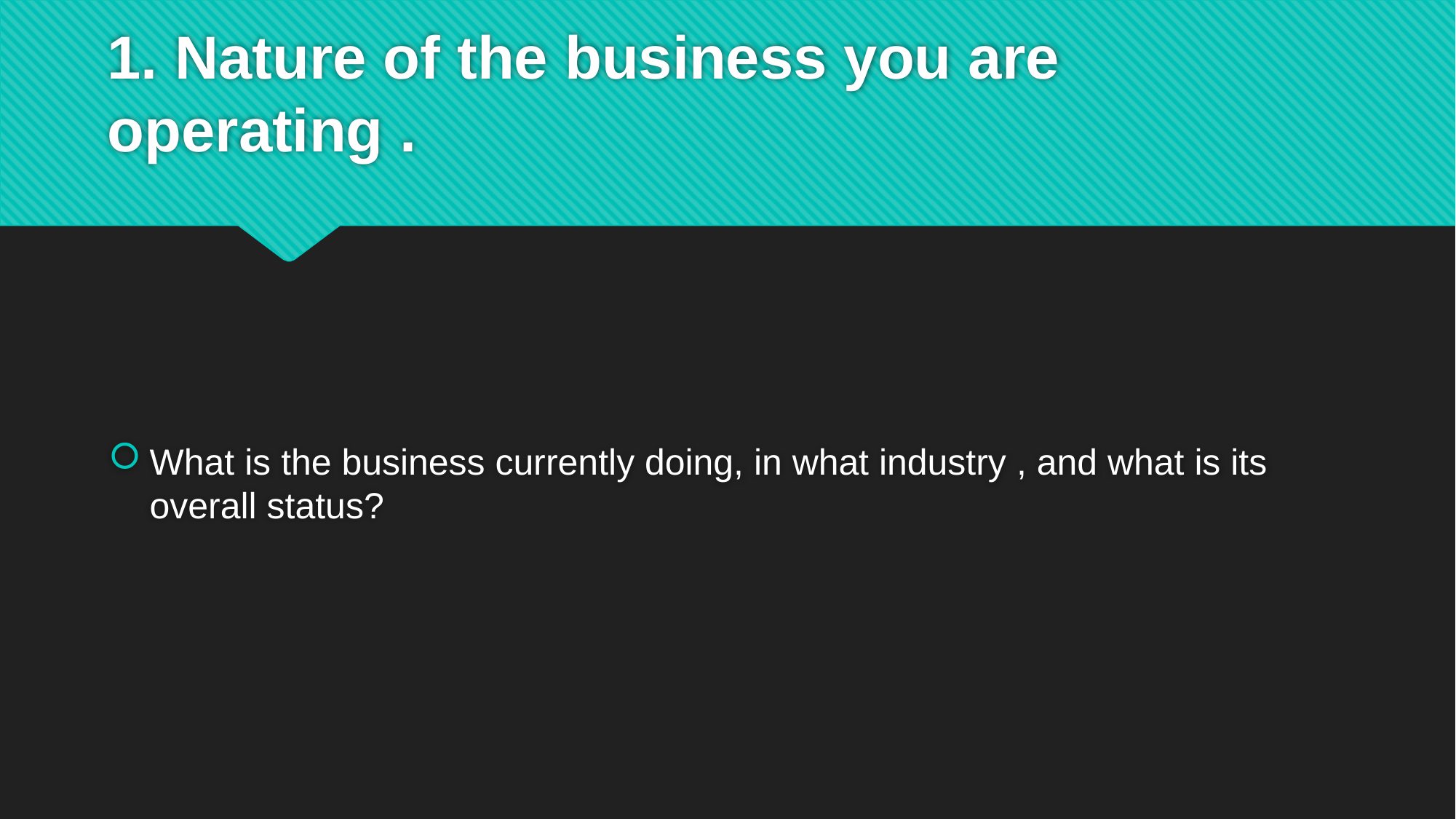

# 1. Nature of the business you are operating .
What is the business currently doing, in what industry , and what is its overall status?